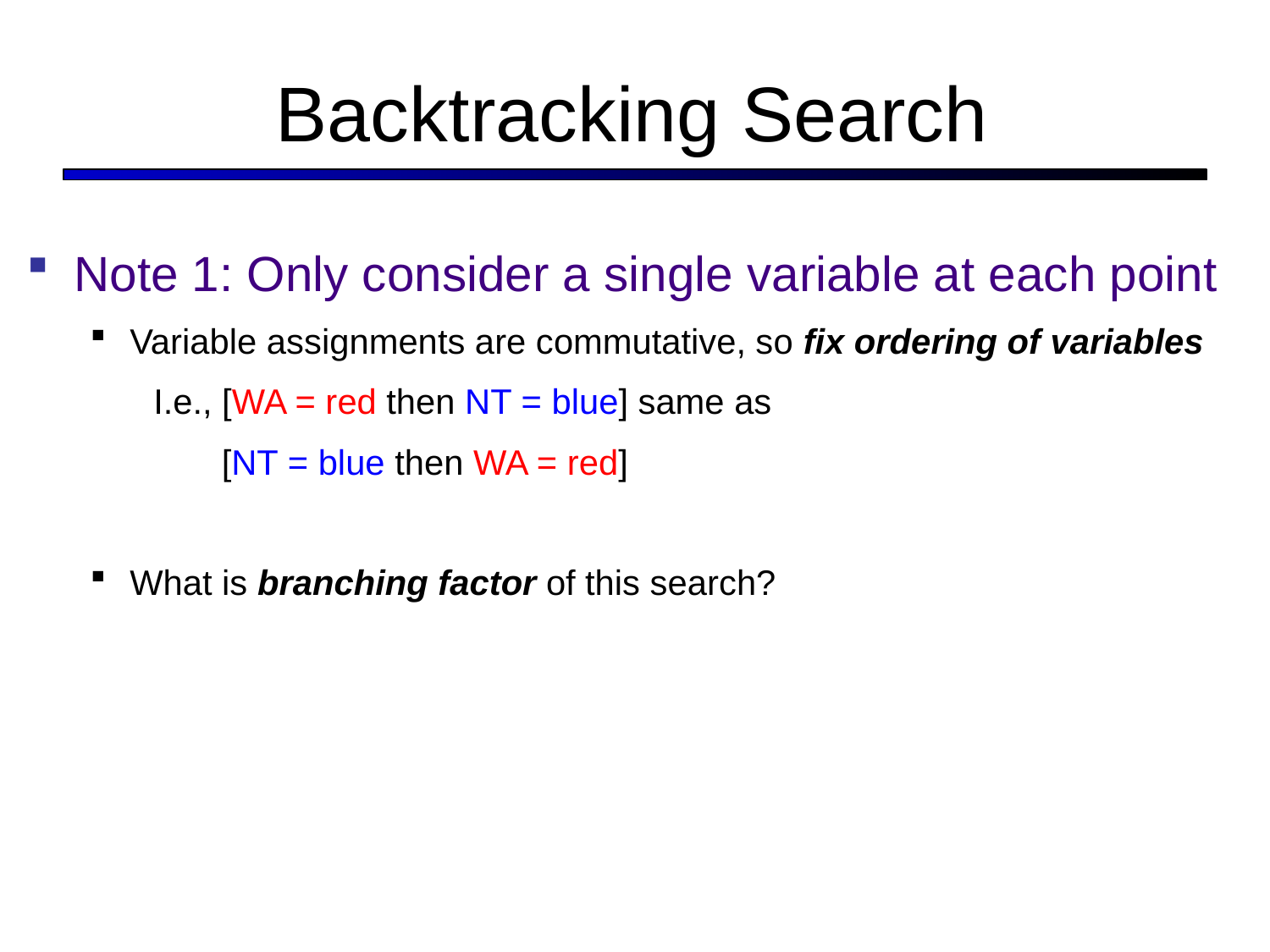

# Backtracking Search

Note 1: Only consider a single variable at each point
Variable assignments are commutative, so fix ordering of variables
I.e., [WA = red then NT = blue] same as
       [NT = blue then WA = red]

What is branching factor of this search?